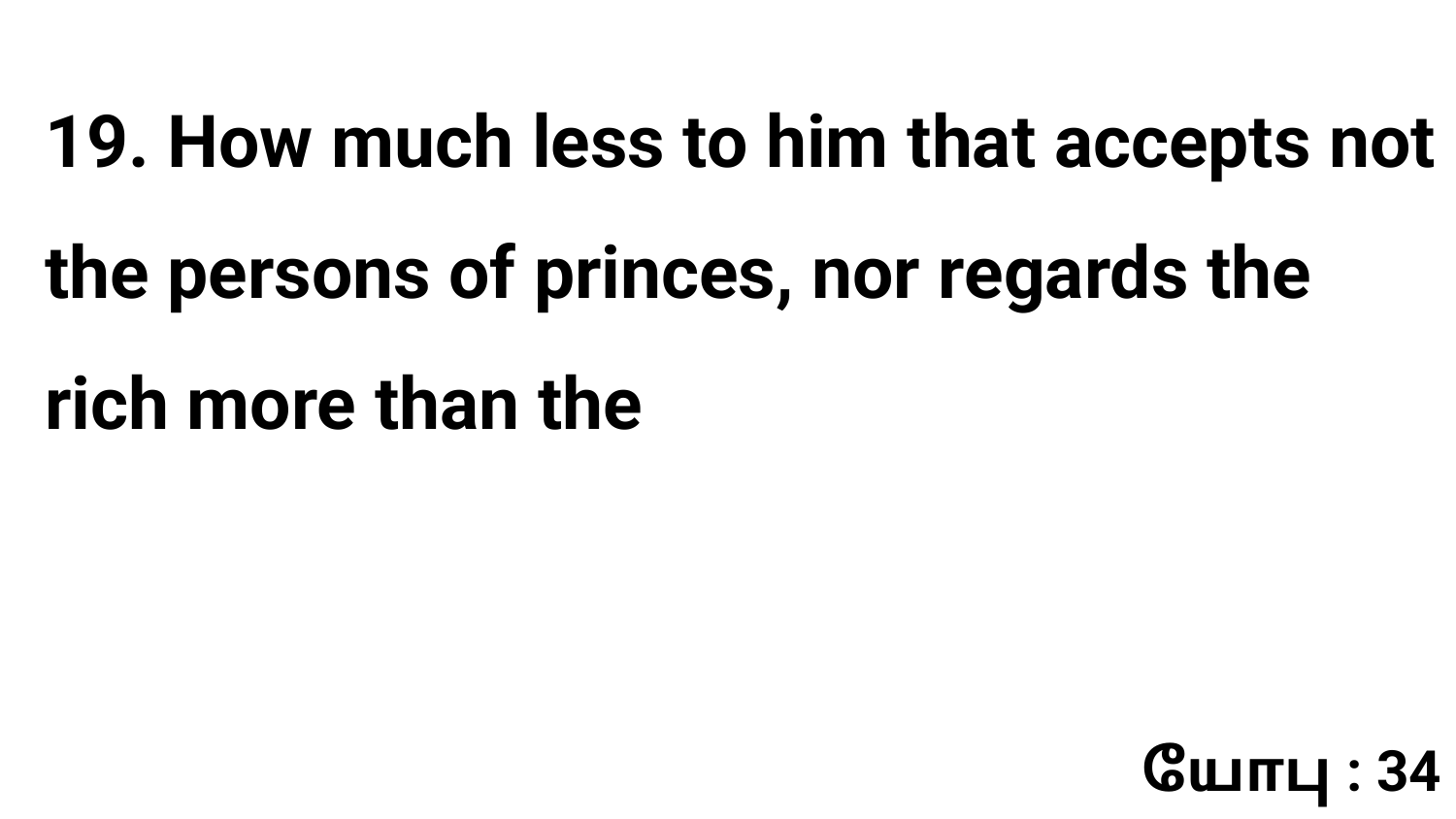

19. How much less to him that accepts not the persons of princes, nor regards the rich more than the
யோபு : 34